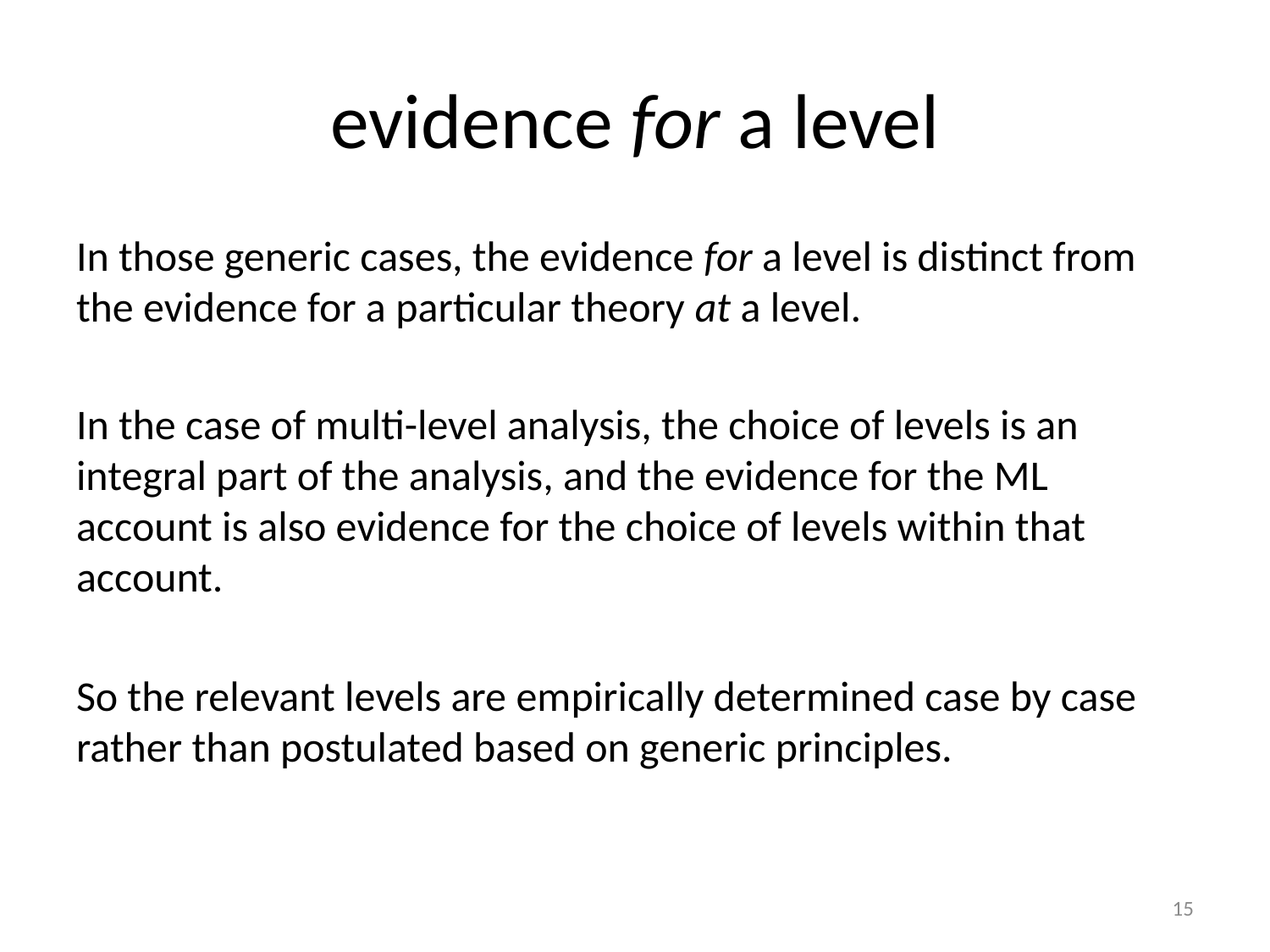

# evidence for a level
In those generic cases, the evidence for a level is distinct from the evidence for a particular theory at a level.

In the case of multi-level analysis, the choice of levels is an integral part of the analysis, and the evidence for the ML account is also evidence for the choice of levels within that account.

So the relevant levels are empirically determined case by case rather than postulated based on generic principles.

15